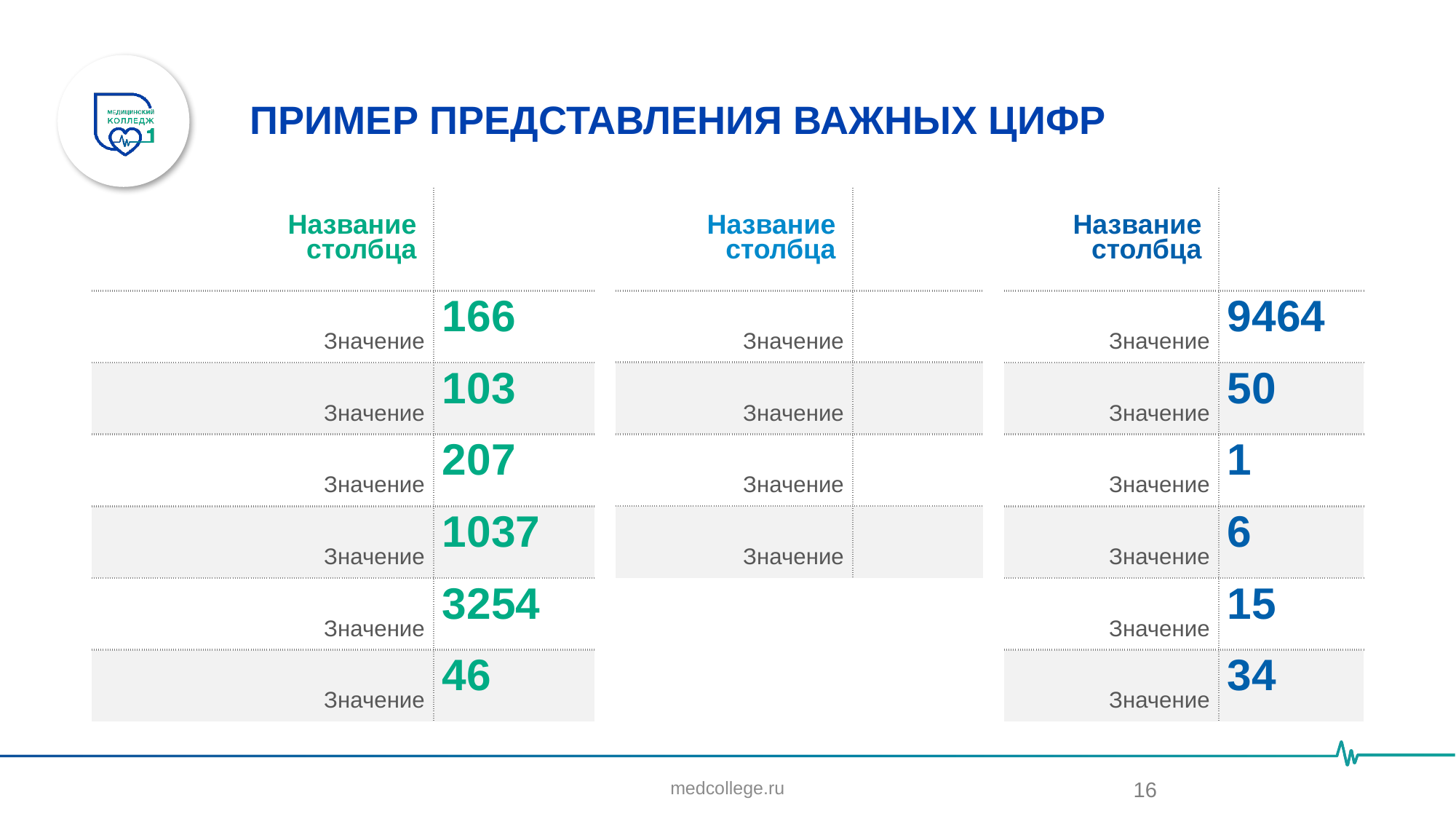

# ПРИМЕР ПРЕДСТАВЛЕНИЯ ВАЖНЫХ ЦИФР
| Название столбца |  |
| --- | --- |
| Значение | 166 |
| Значение | 103 |
| Значение | 207 |
| Значение | 1037 |
| Значение | 3254 |
| Значение | 46 |
| Название столбца |  |
| --- | --- |
| Значение | 166 |
| Значение | 103 |
| Значение | 207 |
| Значение | 1037 |
| Название столбца |  |
| --- | --- |
| Значение | 9464 |
| Значение | 50 |
| Значение | 1 |
| Значение | 6 |
| Значение | 15 |
| Значение | 34 |
16
medcollege.ru